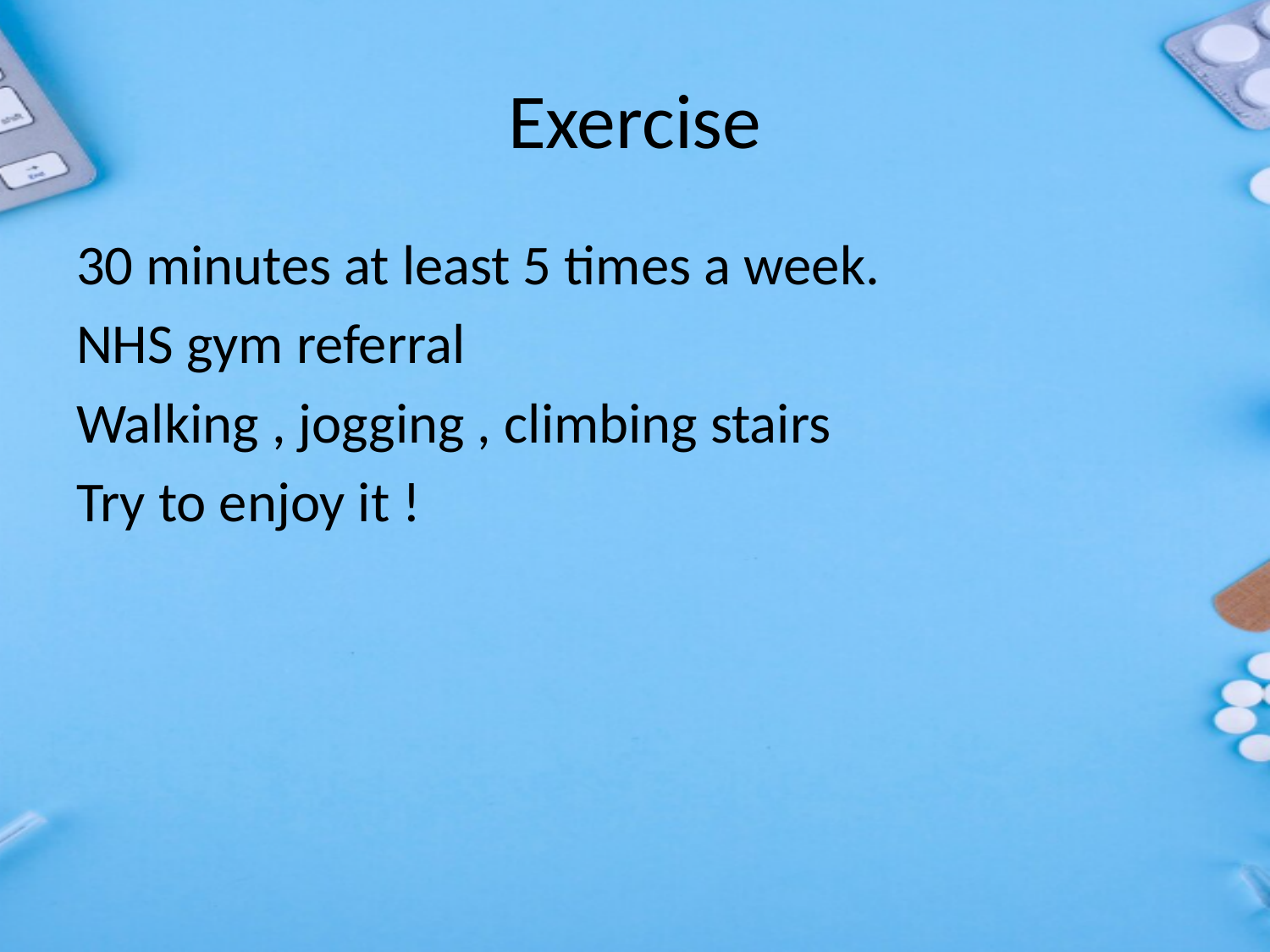

# Exercise
30 minutes at least 5 times a week.
NHS gym referral
Walking , jogging , climbing stairs
Try to enjoy it !